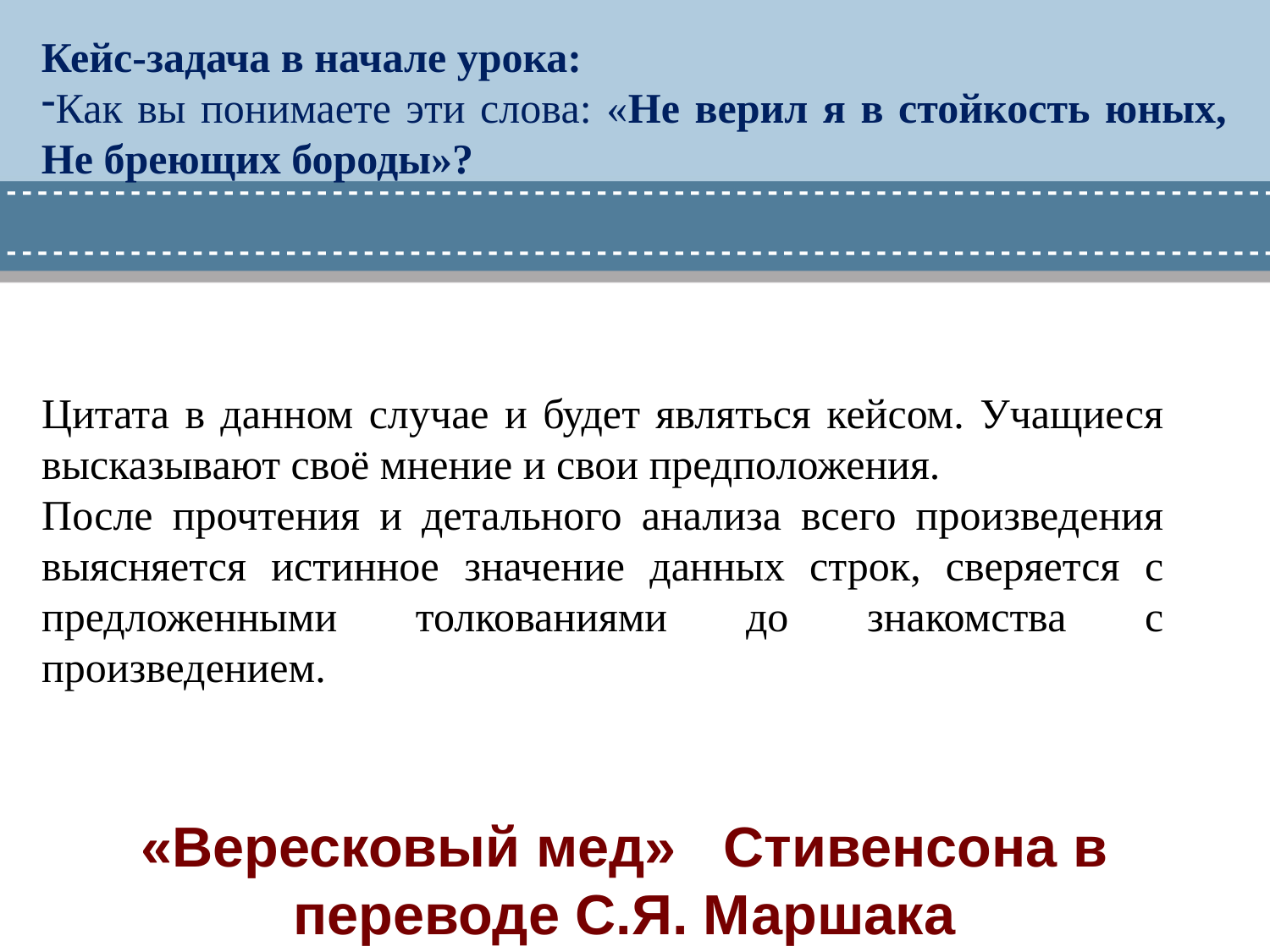

Кейс-задача в начале урока:
Как вы понимаете эти слова: «Не верил я в стойкость юных, Не бреющих бороды»?

Цитата в данном случае и будет являться кейсом. Учащиеся высказывают своё мнение и свои предположения.
После прочтения и детального анализа всего произведения выясняется истинное значение данных строк, сверяется с предложенными толкованиями до знакомства с произведением.
«Вересковый мед»   Стивенсона в переводе С.Я. Маршака